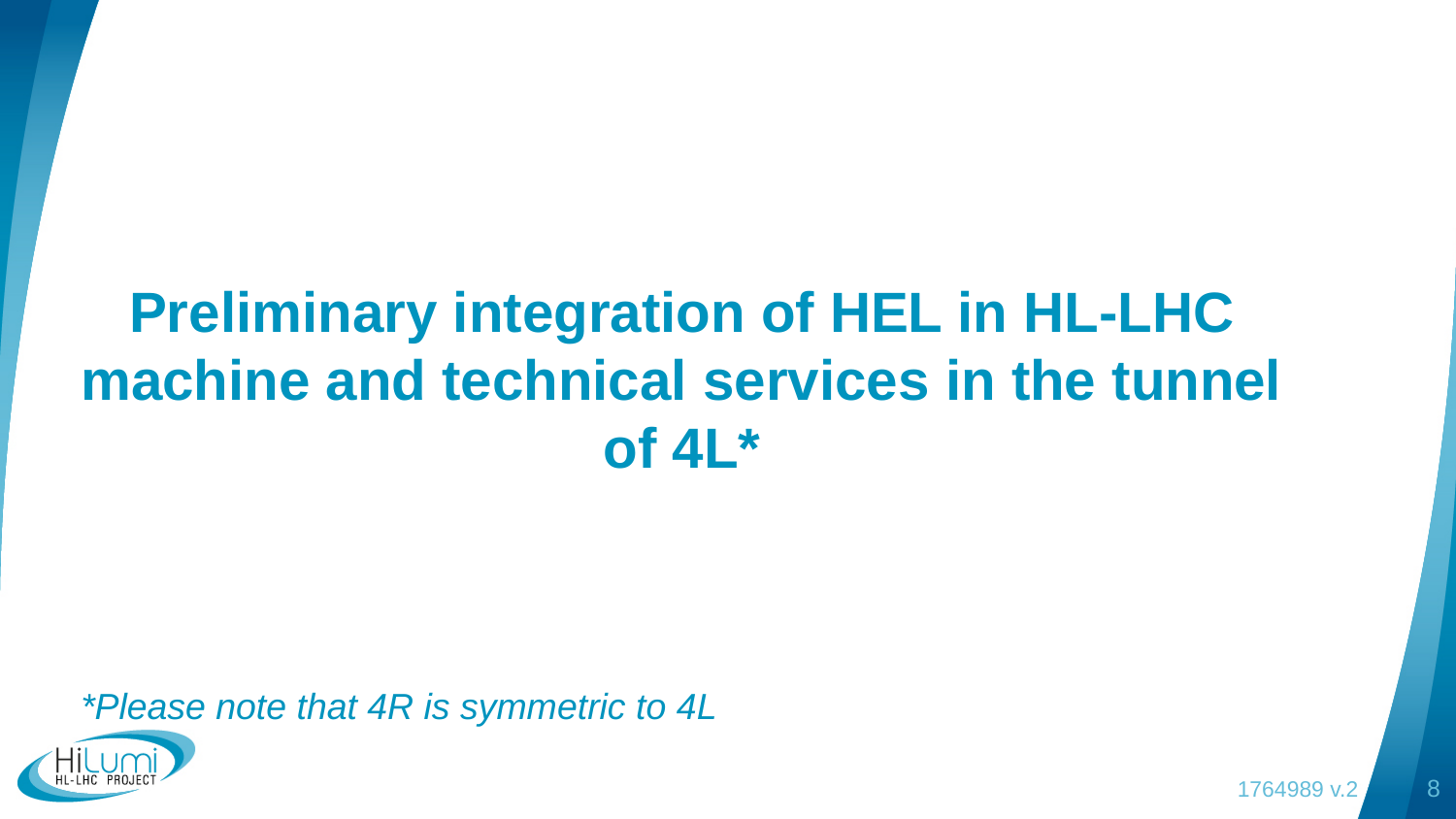

#
Preliminary integration of HEL in HL-LHC machine and technical services in the tunnel of 4L*

*Please note that 4R is symmetric to 4L
1764989 v.2
8